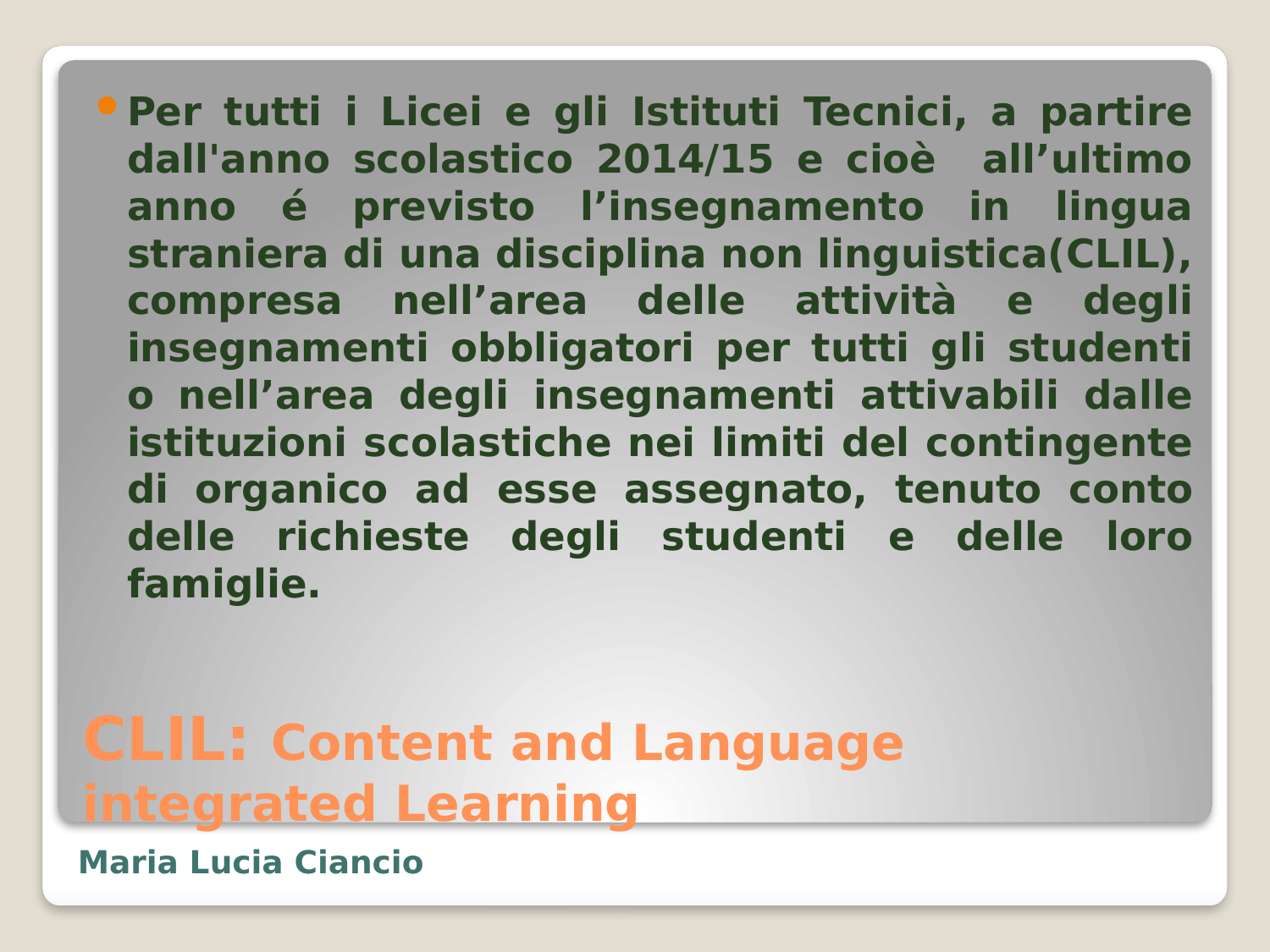

Per tutti i Licei e gli Istituti Tecnici, a partire dall'anno scolastico 2014/15 e cioè  all’ultimo anno é previsto l’insegnamento in lingua straniera di una disciplina non linguistica(CLIL), compresa nell’area delle attività e degli insegnamenti obbligatori per tutti gli studenti o nell’area degli insegnamenti attivabili dalle istituzioni scolastiche nei limiti del contingente di organico ad esse assegnato, tenuto conto delle richieste degli studenti e delle loro famiglie.
# CLIL: Content and Language integrated Learning
Maria Lucia Ciancio